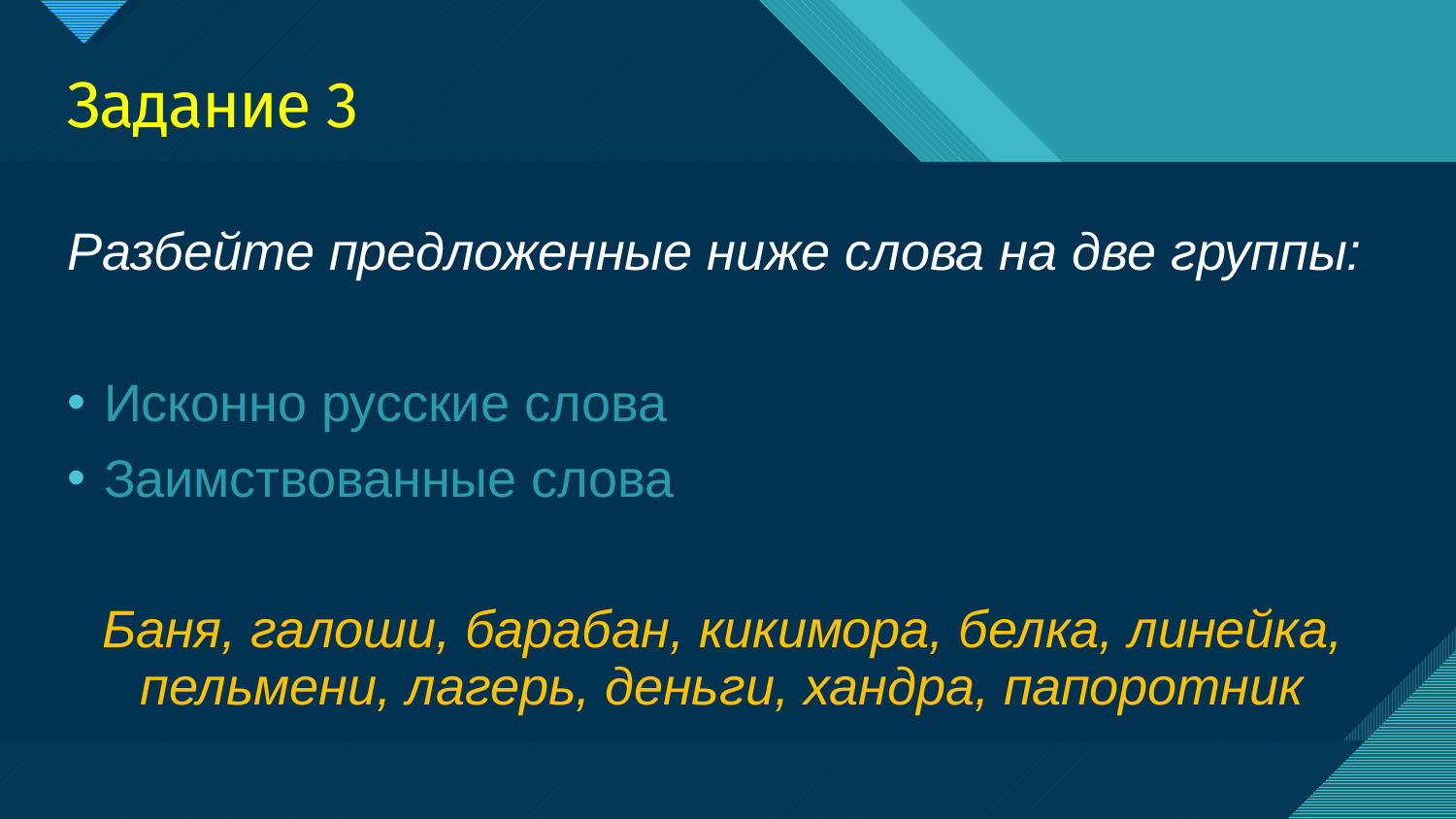

# Задание 3
Разбейте предложенные ниже слова на две группы:

Исконно русские слова
Заимствованные слова

Баня, галоши, барабан, кикимора, белка, линейка, пельмени, лагерь, деньги, хандра, папоротник